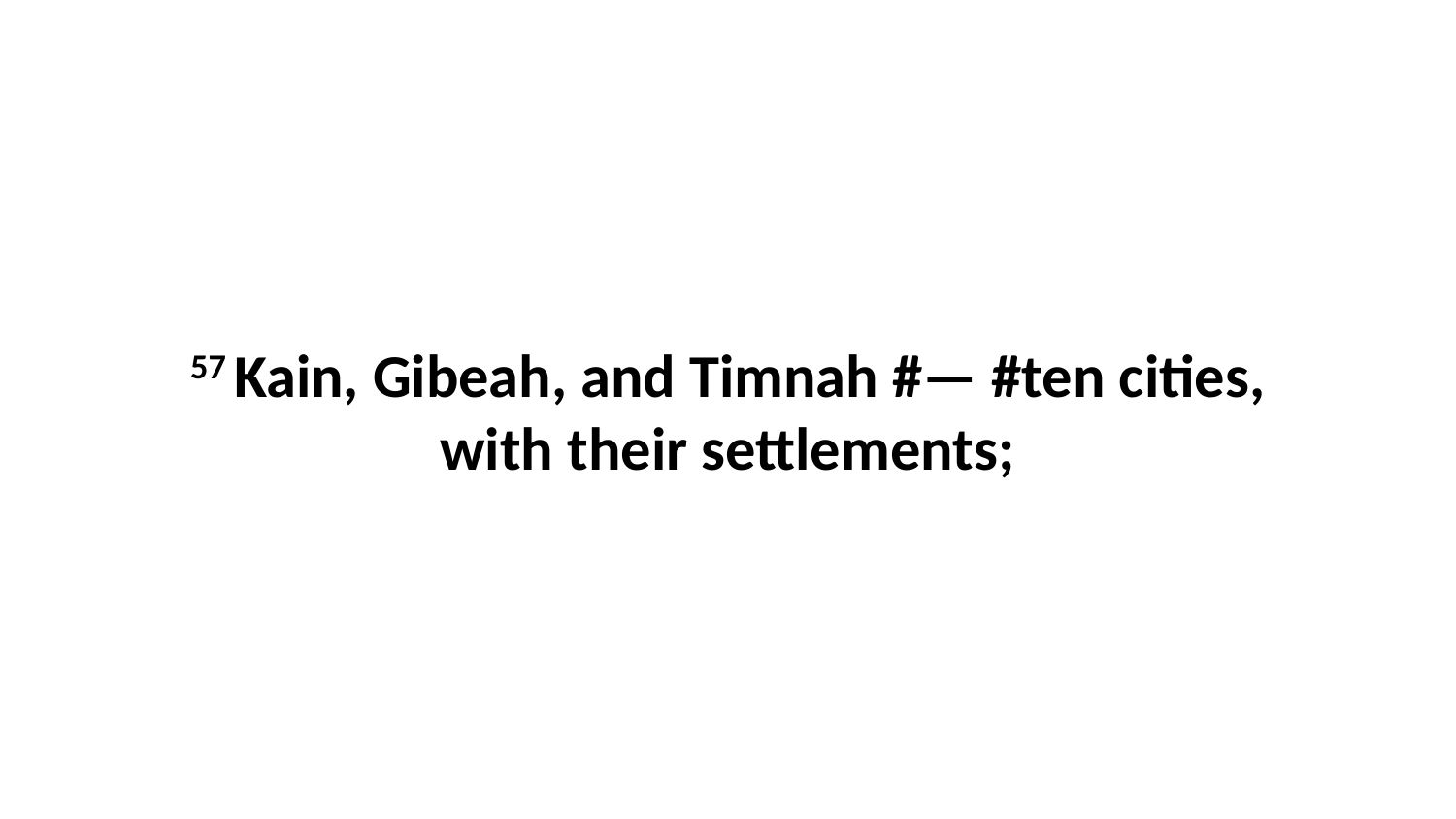

57 Kain, Gibeah, and Timnah #— #ten cities, with their settlements;